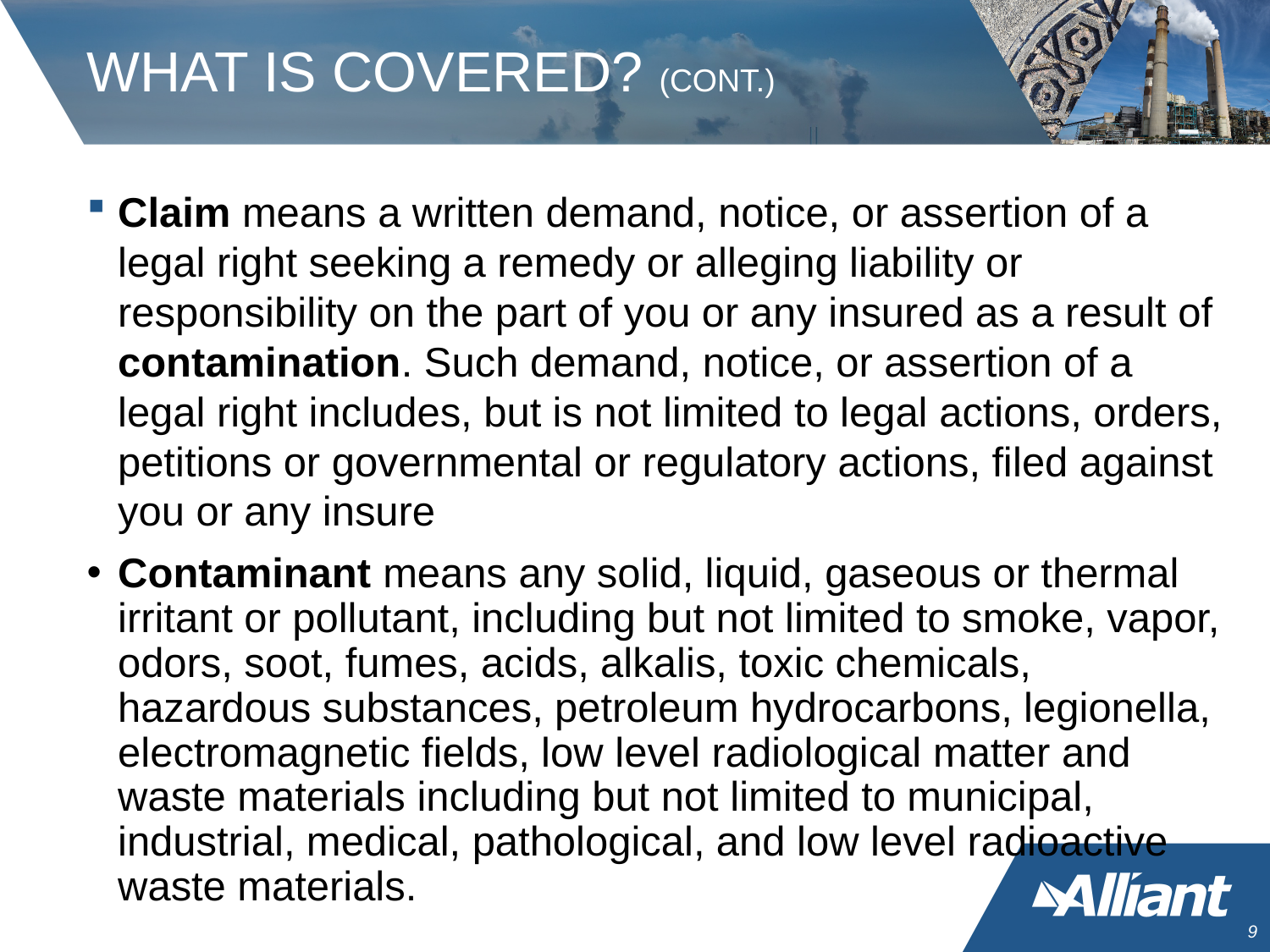

# WHAT IS COVERED? (CONT.)
Claim means a written demand, notice, or assertion of a legal right seeking a remedy or alleging liability or responsibility on the part of you or any insured as a result of contamination. Such demand, notice, or assertion of a legal right includes, but is not limited to legal actions, orders, petitions or governmental or regulatory actions, filed against you or any insure
Contaminant means any solid, liquid, gaseous or thermal irritant or pollutant, including but not limited to smoke, vapor, odors, soot, fumes, acids, alkalis, toxic chemicals, hazardous substances, petroleum hydrocarbons, legionella, electromagnetic fields, low level radiological matter and waste materials including but not limited to municipal, industrial, medical, pathological, and low level radioactive waste materials.

9